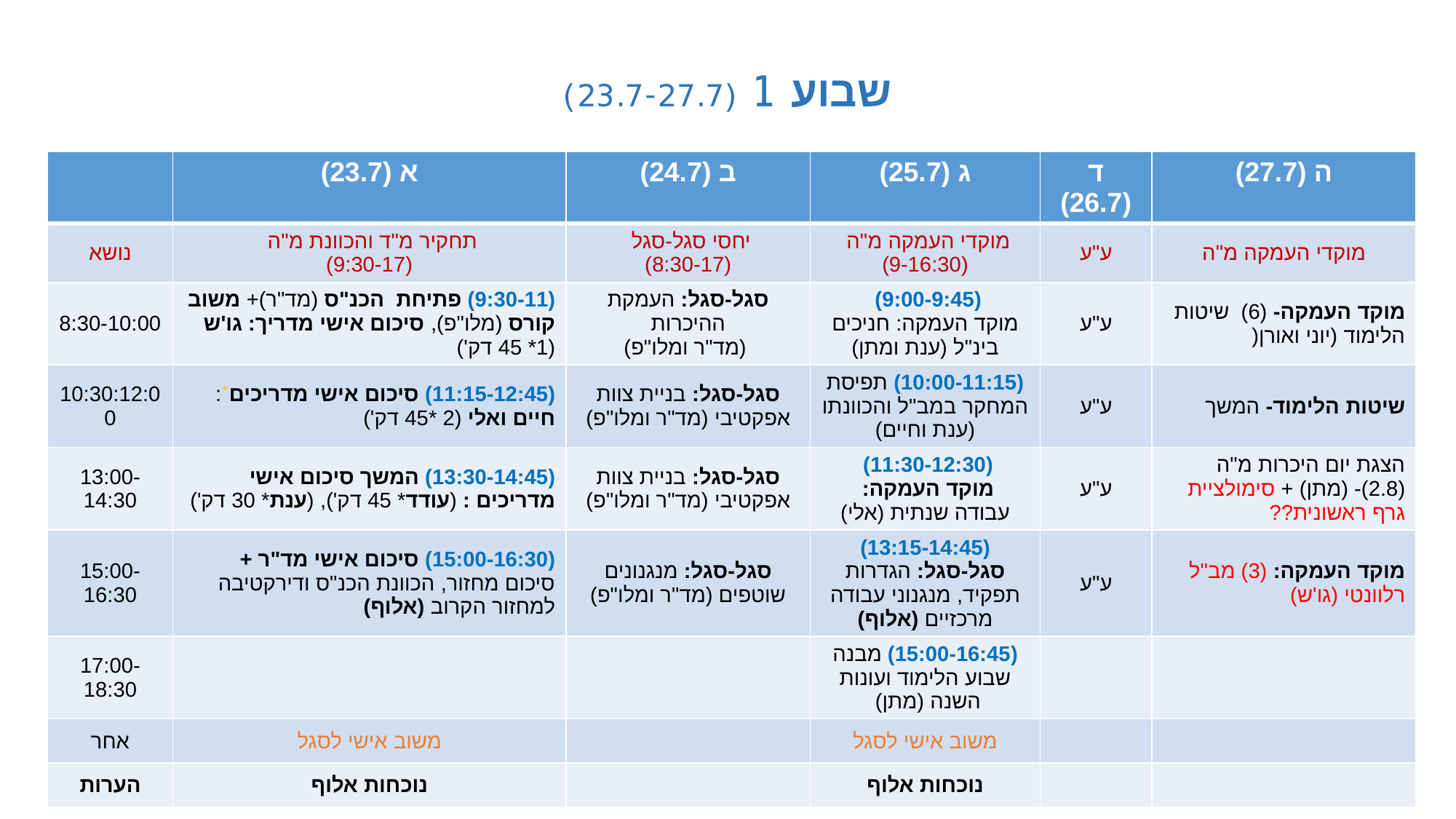

# שבוע 1 (23.7-27.7)
|  | א (23.7) | ב (24.7) | ג (25.7) | ד (26.7) | ה (27.7) |
| --- | --- | --- | --- | --- | --- |
| נושא | תחקיר מ"ד והכוונת מ"ה (9:30-17) | יחסי סגל-סגל (8:30-17) | מוקדי העמקה מ"ה (9-16:30) | ע"ע | מוקדי העמקה מ"ה |
| 8:30-10:00 | (9:30-11) פתיחת הכנ"ס (מד"ר)+ משוב קורס (מלו"פ), סיכום אישי מדריך: גו'ש (1\* 45 דק') | סגל-סגל: העמקת ההיכרות (מד"ר ומלו"פ) | (9:00-9:45) מוקד העמקה: חניכים בינ"ל (ענת ומתן) | ע"ע | מוקד העמקה- (6) שיטות הלימוד (יוני ואורן( |
| 10:30:12:00 | (11:15-12:45) סיכום אישי מדריכים\*: חיים ואלי (2 \*45 דק') | סגל-סגל: בניית צוות אפקטיבי (מד"ר ומלו"פ) | (10:00-11:15) תפיסת המחקר במב"ל והכוונתו (ענת וחיים) | ע"ע | שיטות הלימוד- המשך |
| 13:00-14:30 | (13:30-14:45) המשך סיכום אישי מדריכים : (עודד\* 45 דק'), (ענת\* 30 דק') | סגל-סגל: בניית צוות אפקטיבי (מד"ר ומלו"פ) | (11:30-12:30) מוקד העמקה: עבודה שנתית (אלי) | ע"ע | הצגת יום היכרות מ"ה (2.8)- (מתן) + סימולציית גרף ראשונית?? |
| 15:00-16:30 | (15:00-16:30) סיכום אישי מד"ר + סיכום מחזור, הכוונת הכנ"ס ודירקטיבה למחזור הקרוב (אלוף) | סגל-סגל: מנגנונים שוטפים (מד"ר ומלו"פ) | (13:15-14:45) סגל-סגל: הגדרות תפקיד, מנגנוני עבודה מרכזיים (אלוף) | ע"ע | מוקד העמקה: (3) מב"ל רלוונטי (גו'ש) |
| 17:00-18:30 |  |  | (15:00-16:45) מבנה שבוע הלימוד ועונות השנה (מתן) |  |  |
| אחר | משוב אישי לסגל |  | משוב אישי לסגל |  |  |
| הערות | נוכחות אלוף |  | נוכחות אלוף |  |  |
13